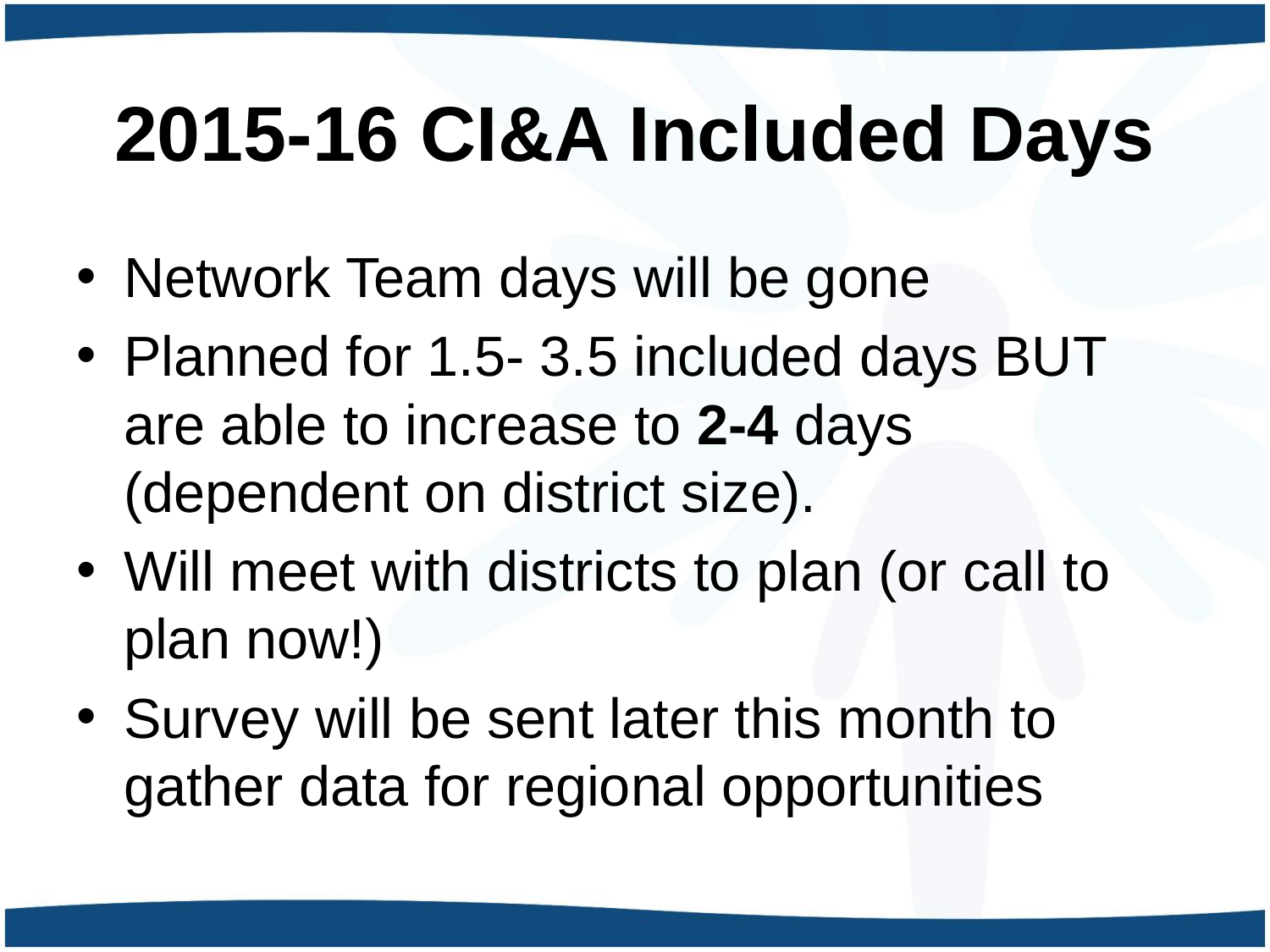

# 2015-16 CI&A Included Days
Network Team days will be gone
Planned for 1.5- 3.5 included days BUT are able to increase to 2-4 days (dependent on district size).
Will meet with districts to plan (or call to plan now!)
Survey will be sent later this month to gather data for regional opportunities